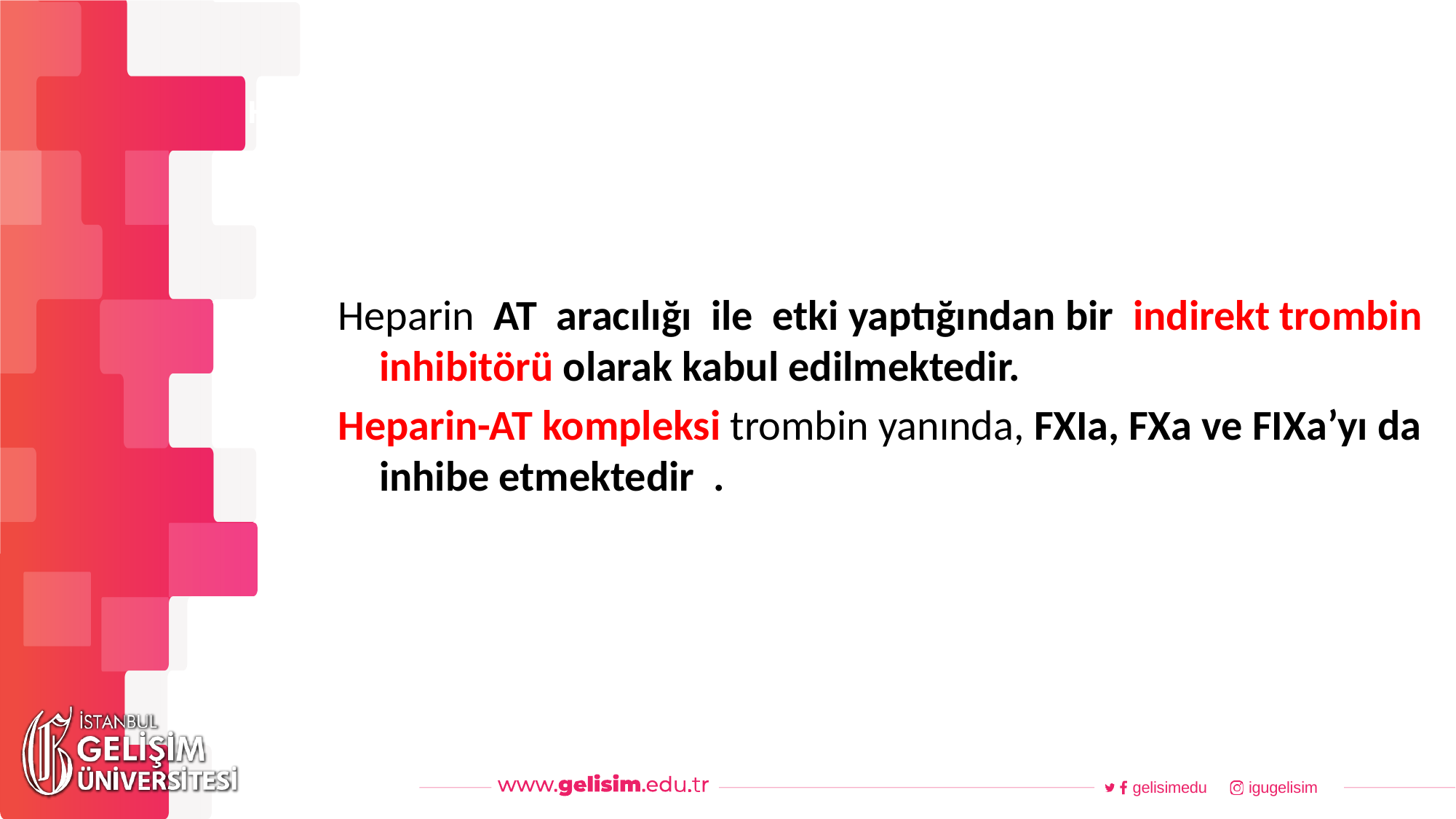

#
Haftalık Akış
Heparin  AT  aracılığı  ile  etki yaptığından bir  indirekt trombin  inhibitörü olarak kabul edilmektedir.
Heparin-AT kompleksi trombin yanında, FXIa, FXa ve FIXa’yı da inhibe etmektedir  .

gelisimedu
igugelisim